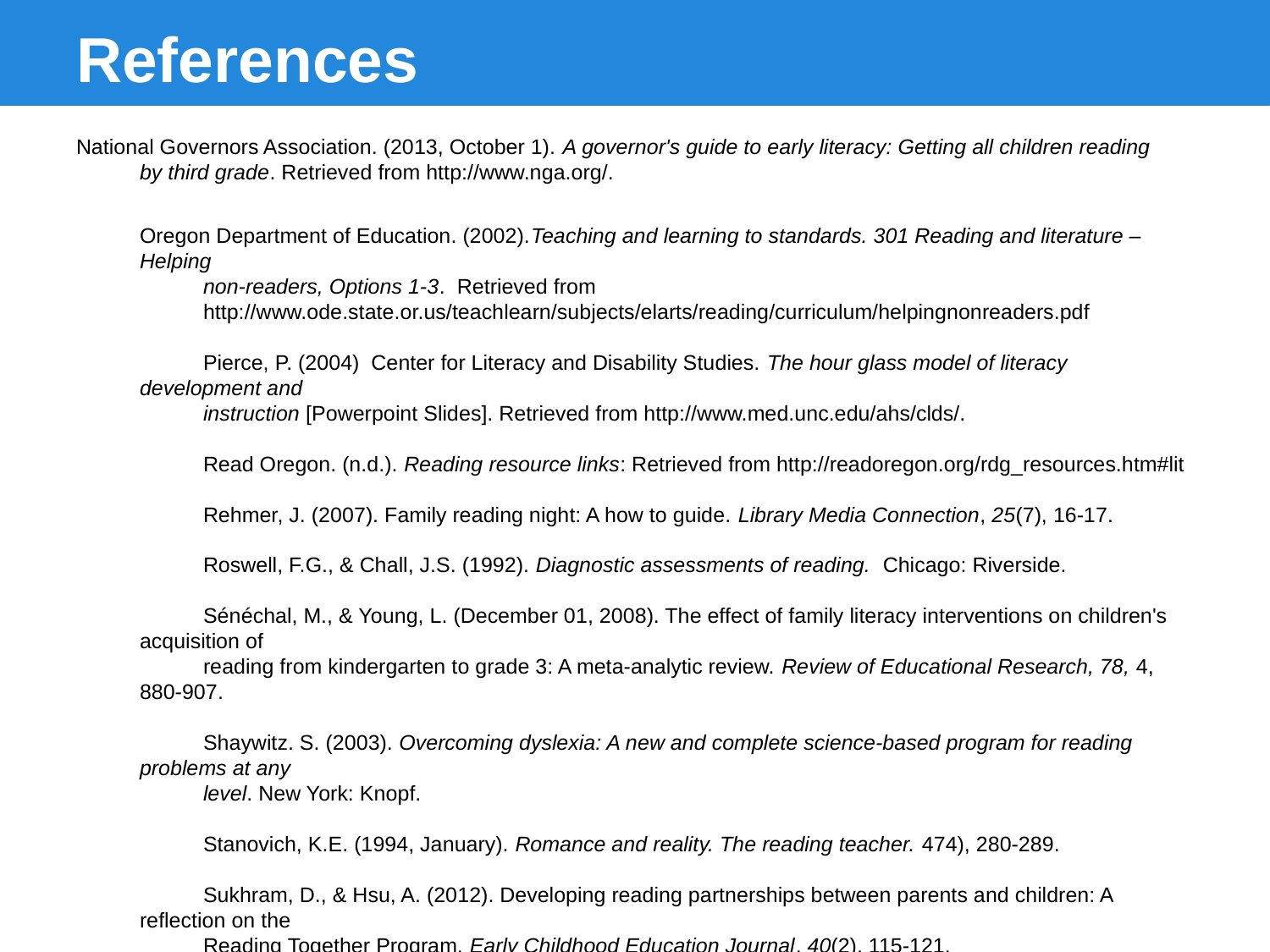

# References
National Governors Association. (2013, October 1). A governor's guide to early literacy: Getting all children reading
by third grade. Retrieved from http://www.nga.org/.

Oregon Department of Education. (2002).Teaching and learning to standards. 301 Reading and literature – Helping
non-readers, Options 1-3.  Retrieved from
http://www.ode.state.or.us/teachlearn/subjects/elarts/reading/curriculum/helpingnonreaders.pdf

Pierce, P. (2004)  Center for Literacy and Disability Studies. The hour glass model of literacy development and
instruction [Powerpoint Slides]. Retrieved from http://www.med.unc.edu/ahs/clds/.

Read Oregon. (n.d.). Reading resource links: Retrieved from http://readoregon.org/rdg_resources.htm#lit

Rehmer, J. (2007). Family reading night: A how to guide. Library Media Connection, 25(7), 16-17.

Roswell, F.G., & Chall, J.S. (1992). Diagnostic assessments of reading.  Chicago: Riverside.

Sénéchal, M., & Young, L. (December 01, 2008). The effect of family literacy interventions on children's acquisition of
reading from kindergarten to grade 3: A meta-analytic review. Review of Educational Research, 78, 4, 880-907.

Shaywitz. S. (2003). Overcoming dyslexia: A new and complete science-based program for reading problems at any
level. New York: Knopf.

Stanovich, K.E. (1994, January). Romance and reality. The reading teacher. 474), 280-289.

Sukhram, D., & Hsu, A. (2012). Developing reading partnerships between parents and children: A reflection on the
Reading Together Program. Early Childhood Education Journal, 40(2), 115-121.

Supporting children's literacy growth: Tips for parents. (2003). Reading Today,21(3), 16.